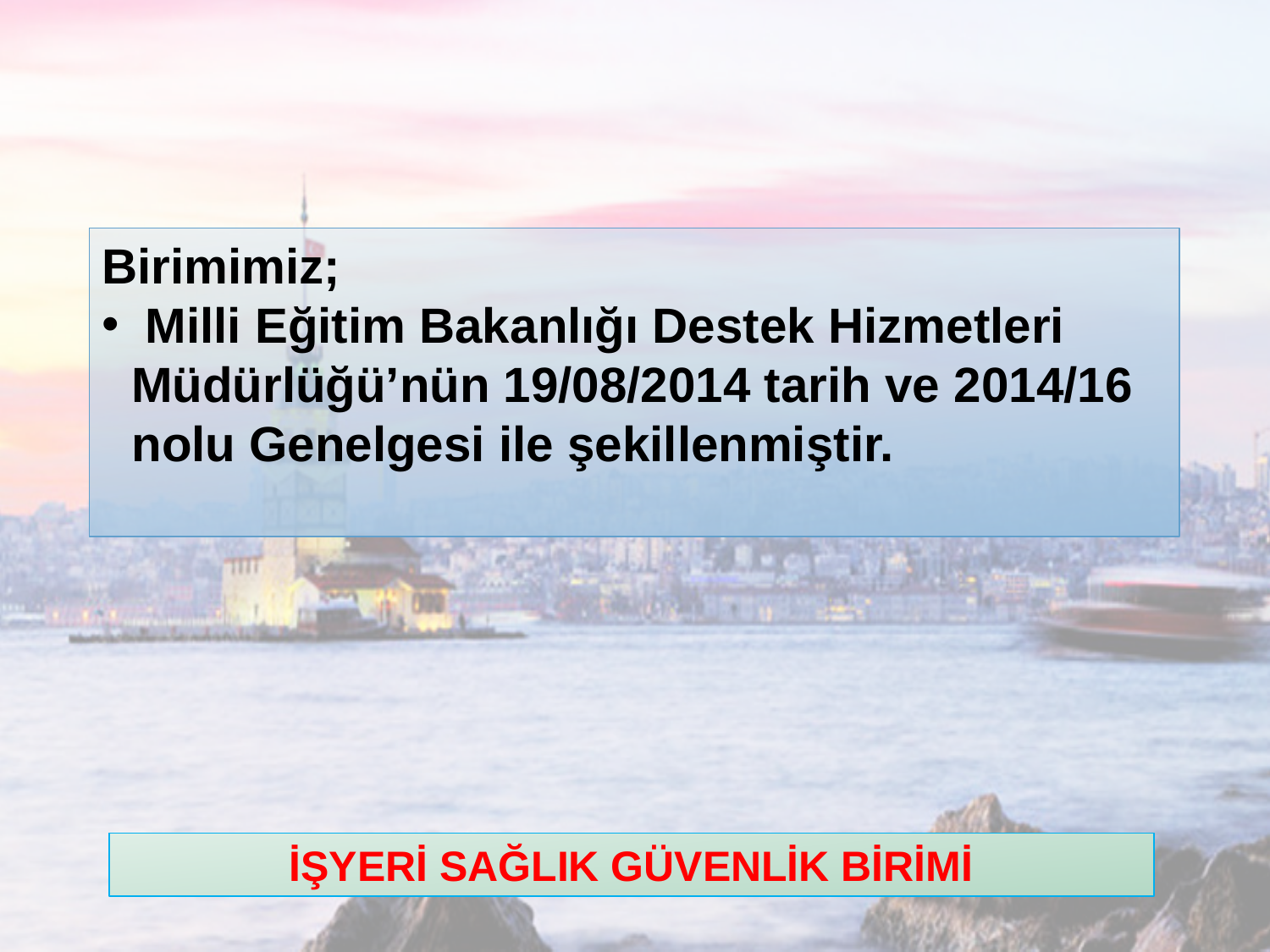

Birimimiz;
 Milli Eğitim Bakanlığı Destek Hizmetleri Müdürlüğü’nün 19/08/2014 tarih ve 2014/16 nolu Genelgesi ile şekillenmiştir.

İŞYERİ SAĞLIK GÜVENLİK BİRİMİ